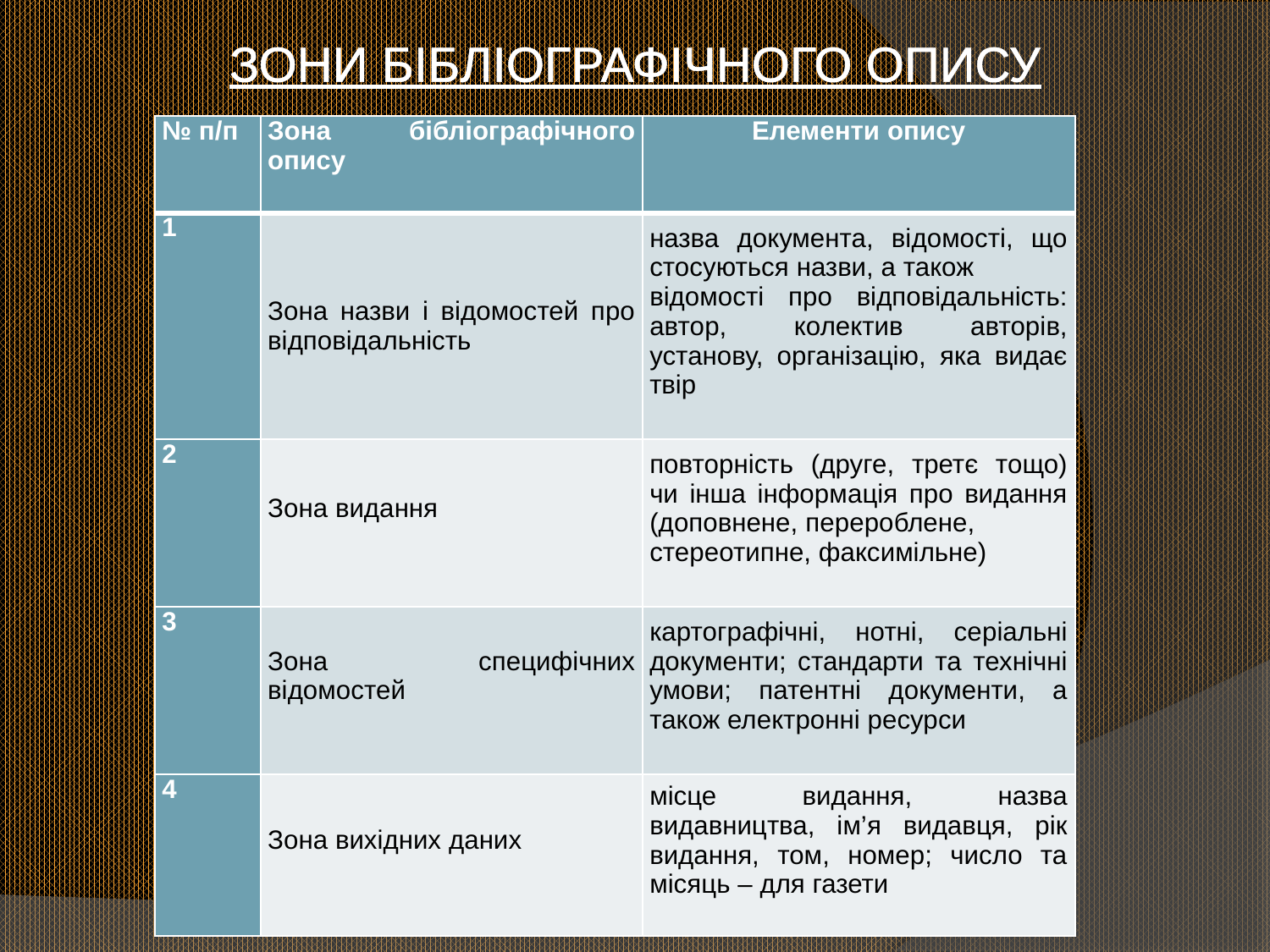

ЗОНИ БІБЛІОГРАФІЧНОГО ОПИСУ
| № п/п | Зона бібліографічного опису | Елементи опису |
| --- | --- | --- |
| 1 | Зона назви і відомостей про відповідальність | назва документа, відомості, що стосуються назви, а також відомості про відповідальність: автор, колектив авторів, установу, організацію, яка видає твір |
| 2 | Зона видання | повторність (друге, третє тощо) чи інша інформація про видання (доповнене, перероблене, стереотипне, факсимільне) |
| 3 | Зона специфічних відомостей | картографічні, нотні, серіальні документи; стандарти та технічні умови; патентні документи, а також електронні ресурси |
| 4 | Зона вихідних даних | місце видання, назва видавництва, ім’я видавця, рік видання, том, номер; число та місяць – для газети |